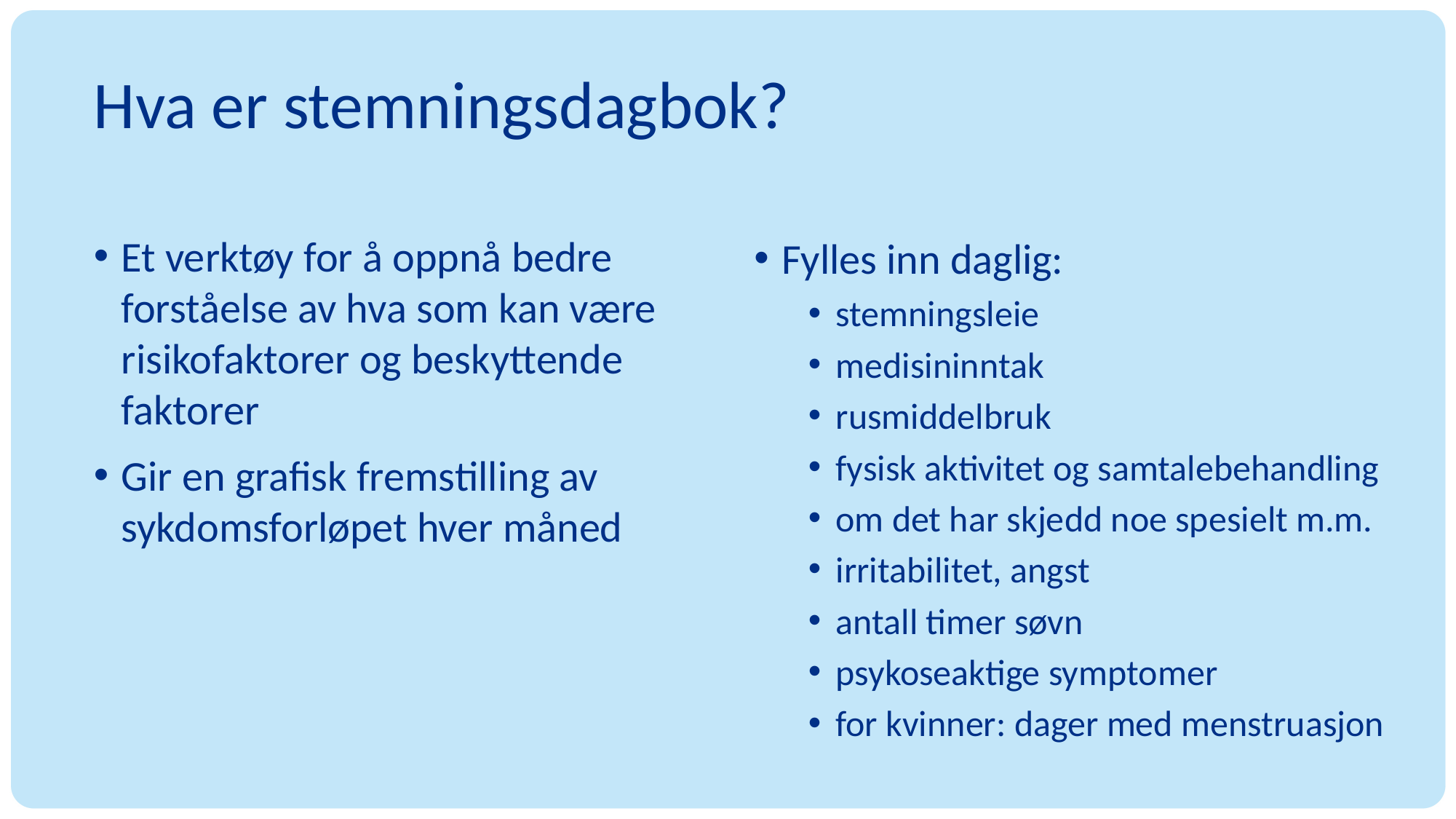

# Hva er stemningsdagbok?
Fylles inn daglig:
stemningsleie
medisininntak
rusmiddelbruk
fysisk aktivitet og samtalebehandling
om det har skjedd noe spesielt m.m.
irritabilitet, angst
antall timer søvn
psykoseaktige symptomer
for kvinner: dager med menstruasjon
Et verktøy for å oppnå bedre forståelse av hva som kan være risikofaktorer og beskyttende faktorer
Gir en grafisk fremstilling av sykdomsforløpet hver måned